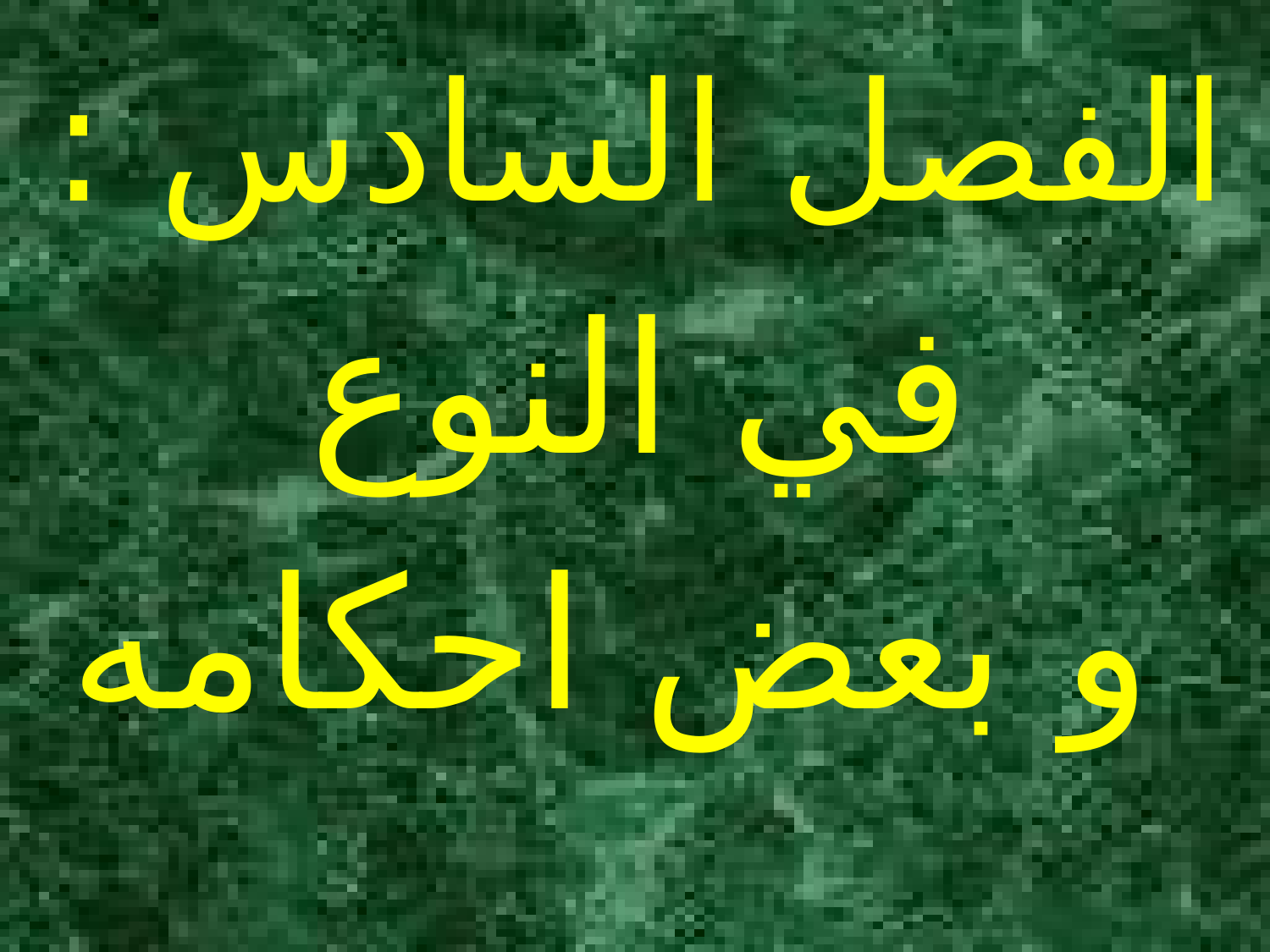

الفصل السادس :
في النوع
 و بعض احكامه